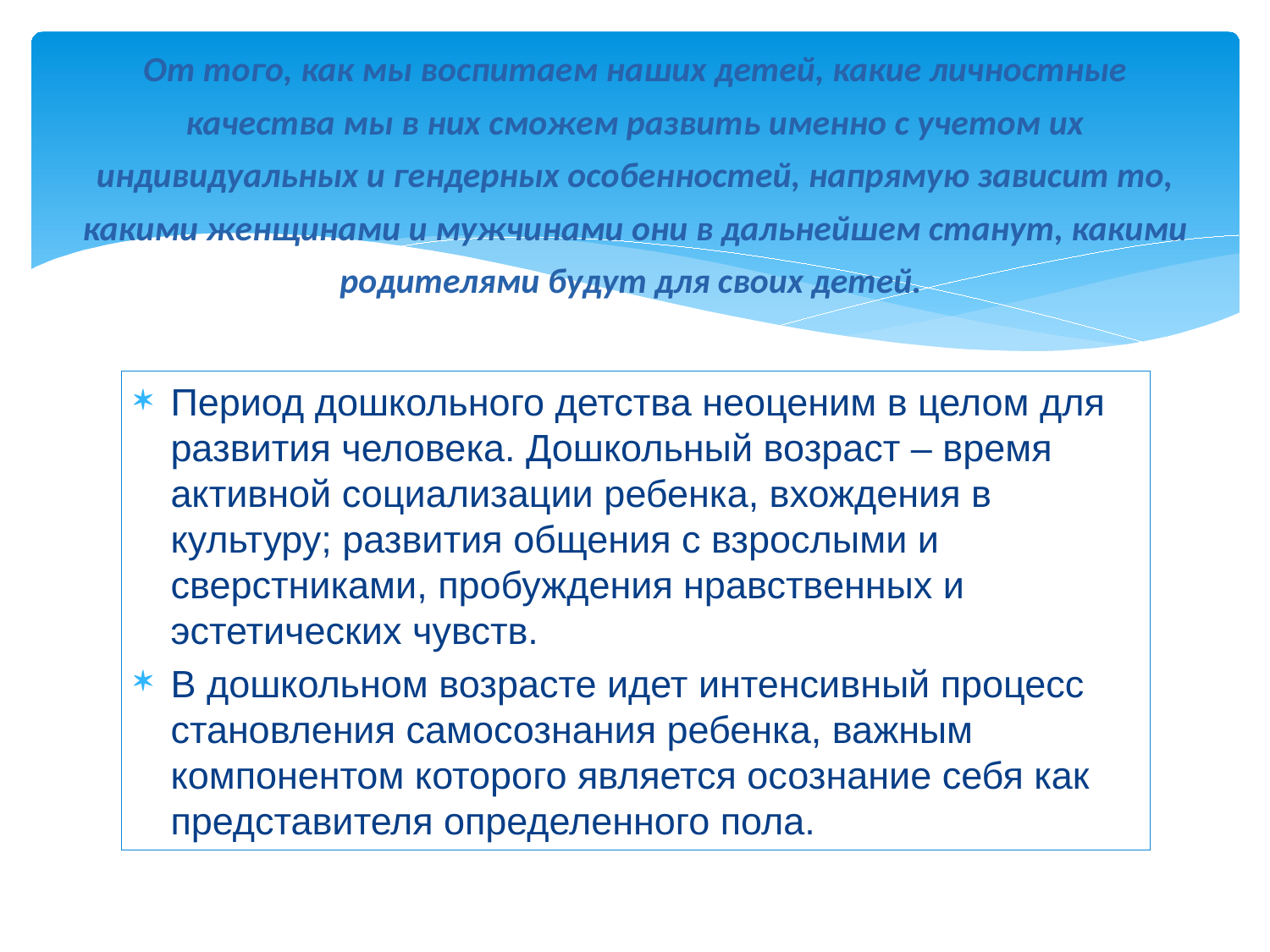

# От того, как мы воспитаем наших детей, какие личностные качества мы в них сможем развить именно с учетом их индивидуальных и гендерных особенностей, напрямую зависит то, какими женщинами и мужчинами они в дальнейшем станут, какими родителями будут для своих детей.
Период дошкольного детства неоценим в целом для развития человека. Дошкольный возраст – время активной социализации ребенка, вхождения в культуру; развития общения с взрослыми и сверстниками, пробуждения нравственных и эстетических чувств.
В дошкольном возрасте идет интенсивный процесс становления самосознания ребенка, важным компонентом которого является осознание себя как представителя определенного пола.